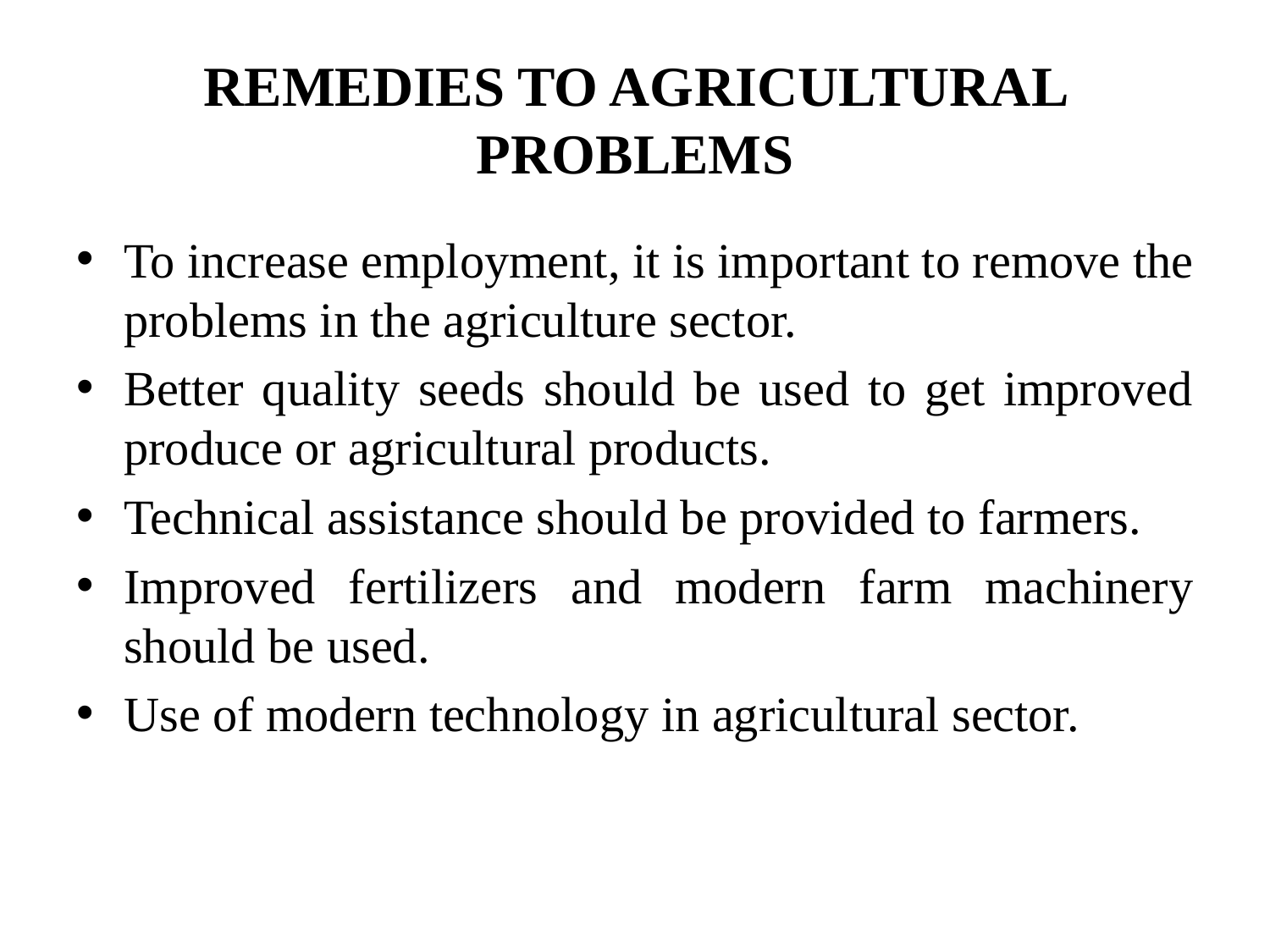

# REMEDIES TO AGRICULTURAL PROBLEMS
To increase employment, it is important to remove the problems in the agriculture sector.
Better quality seeds should be used to get improved produce or agricultural products.
Technical assistance should be provided to farmers.
Improved fertilizers and modern farm machinery should be used.
Use of modern technology in agricultural sector.
7